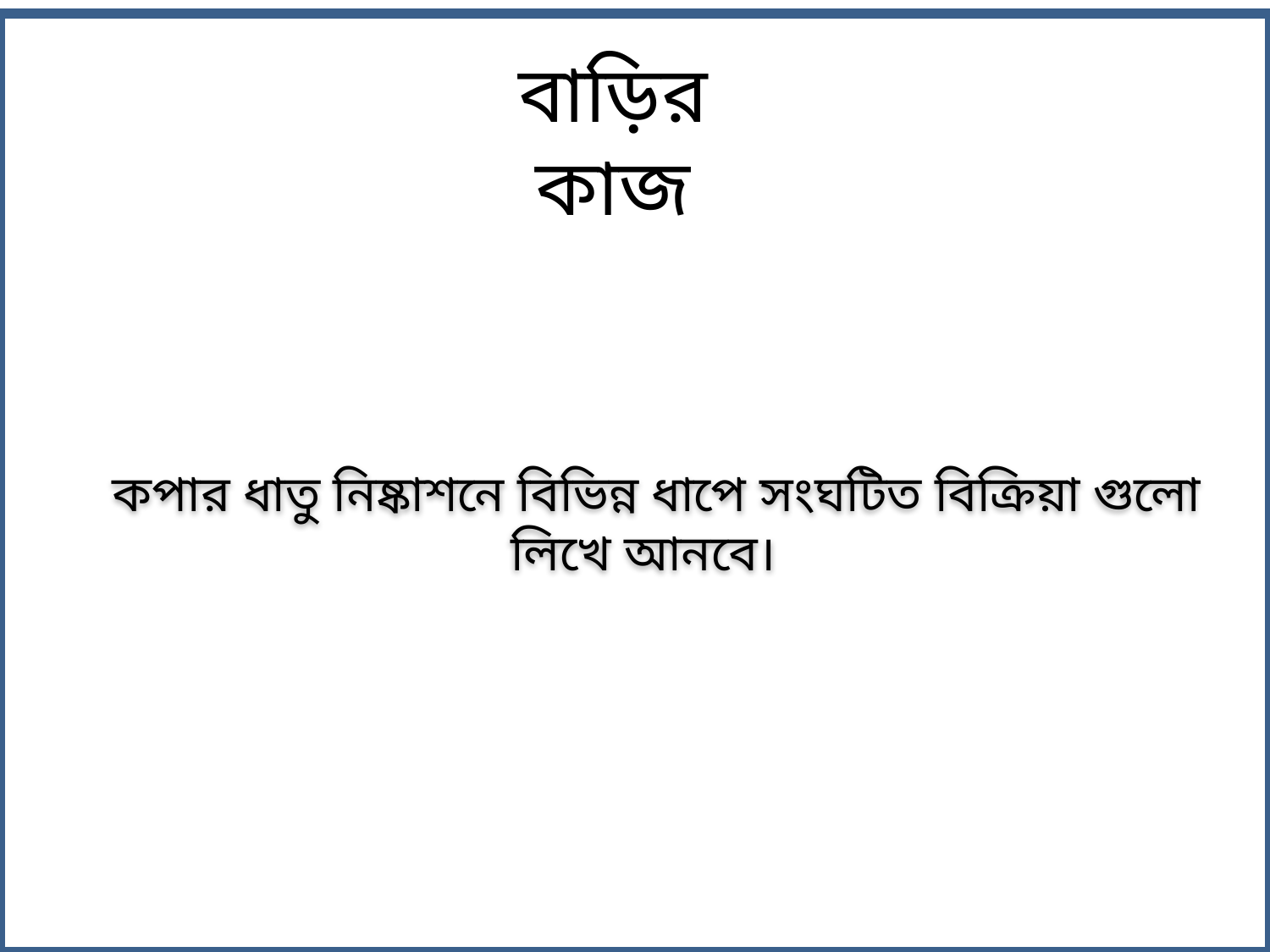

বাড়ির কাজ
 কপার ধাতু নিষ্কাশনে বিভিন্ন ধাপে সংঘটিত বিক্রিয়া গুলো লিখে আনবে।